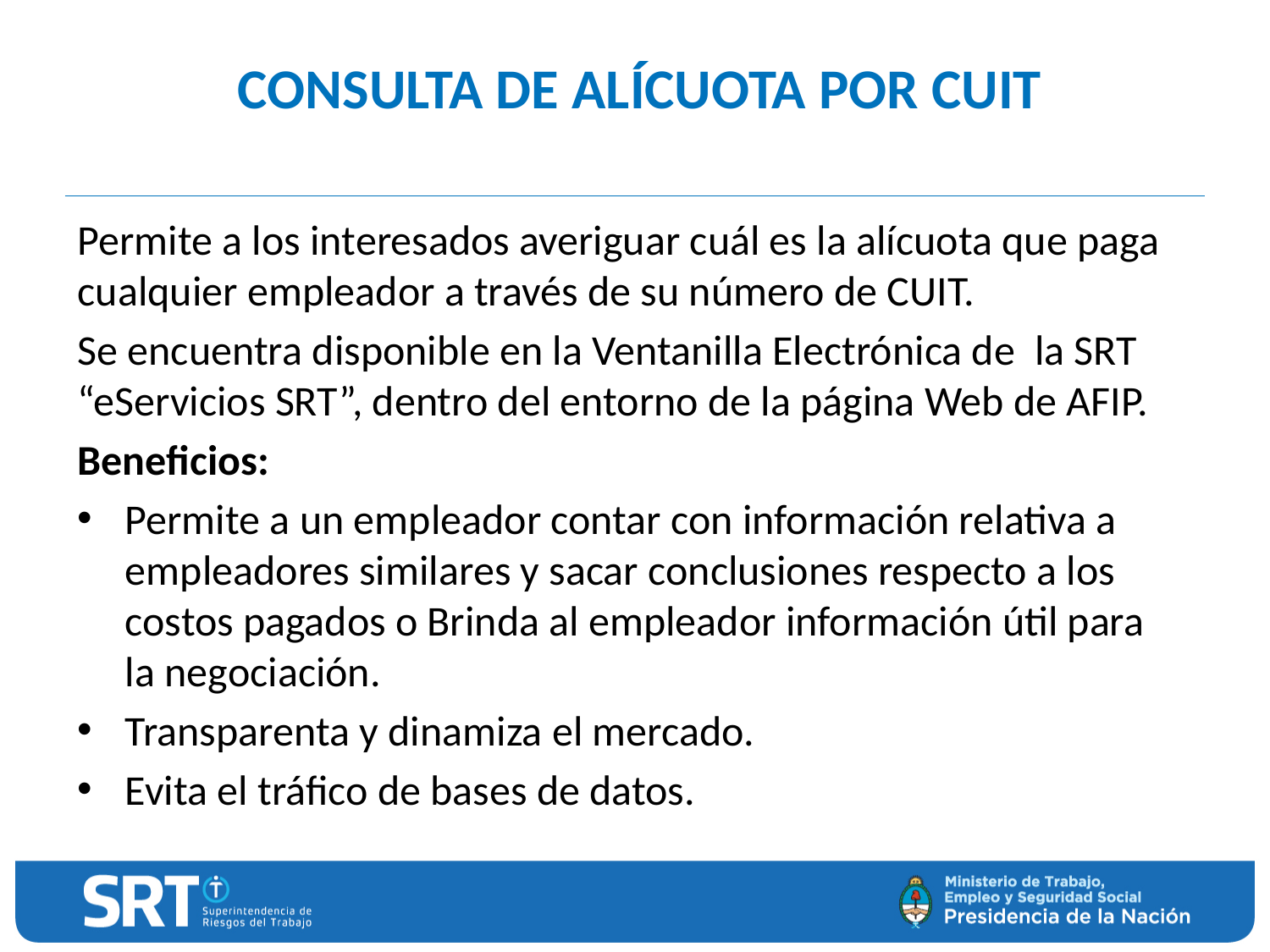

# CONSULTA DE ALÍCUOTA POR CUIT
Permite a los interesados averiguar cuál es la alícuota que paga cualquier empleador a través de su número de CUIT.
Se encuentra disponible en la Ventanilla Electrónica de  la SRT “eServicios SRT”, dentro del entorno de la página Web de AFIP.
Beneficios:
Permite a un empleador contar con información relativa a empleadores similares y sacar conclusiones respecto a los costos pagados o Brinda al empleador información útil para la negociación.
Transparenta y dinamiza el mercado.
Evita el tráfico de bases de datos.